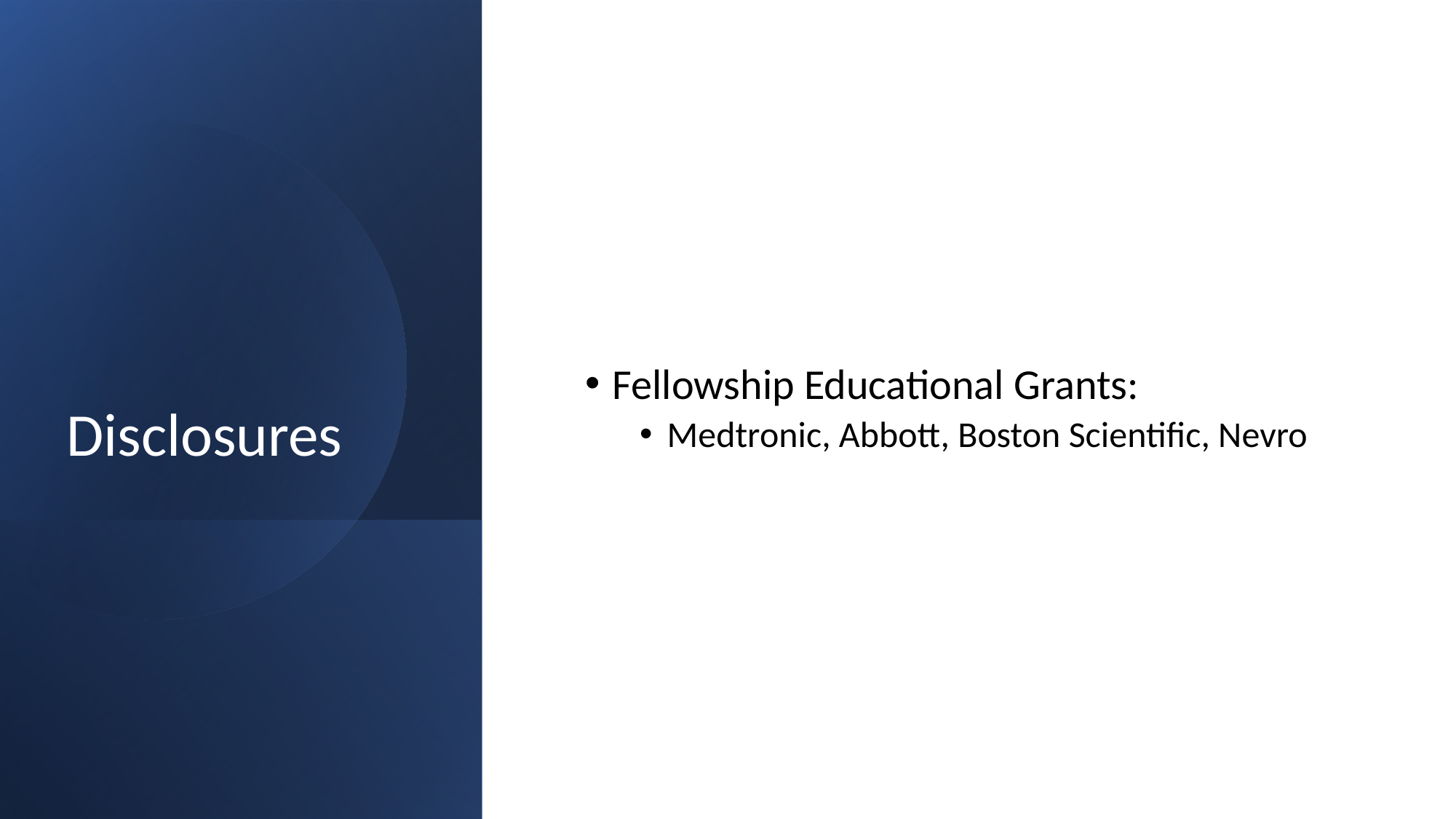

# Disclosures
Fellowship Educational Grants:
Medtronic, Abbott, Boston Scientific, Nevro